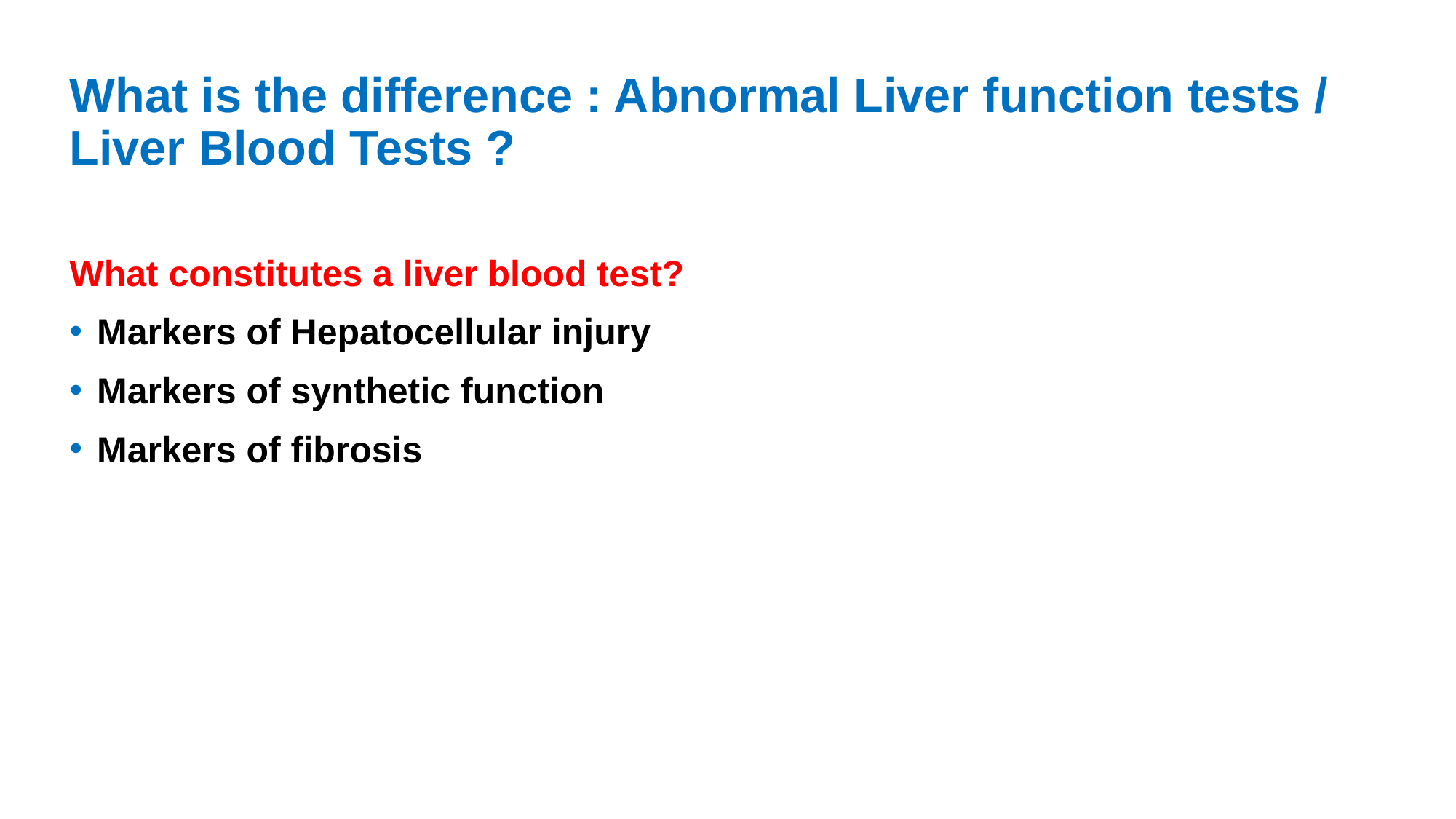

# What is the difference : Abnormal Liver function tests / Liver Blood Tests ?

What constitutes a liver blood test?
Markers of Hepatocellular injury
Markers of synthetic function
Markers of fibrosis